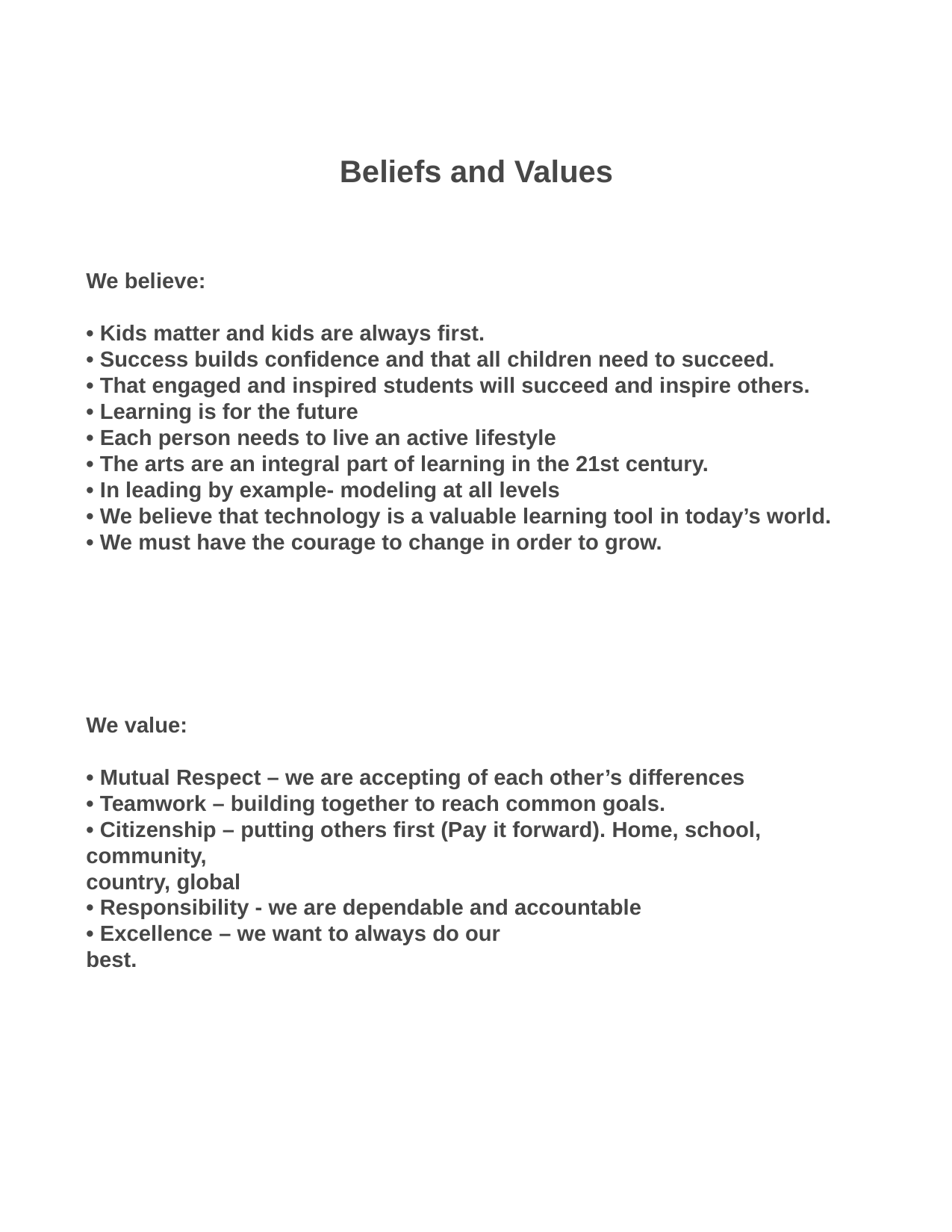

# Beliefs and Values

We believe:

• Kids matter and kids are always first.
• Success builds confidence and that all children need to succeed.
• That engaged and inspired students will succeed and inspire others.
• Learning is for the future
• Each person needs to live an active lifestyle
• The arts are an integral part of learning in the 21st century.
• In leading by example- modeling at all levels
• We believe that technology is a valuable learning tool in today’s world.
• We must have the courage to change in order to grow.

We value:

• Mutual Respect – we are accepting of each other’s differences
• Teamwork – building together to reach common goals.
• Citizenship – putting others first (Pay it forward). Home, school, community,
country, global
• Responsibility - we are dependable and accountable
• Excellence – we want to always do our
best.